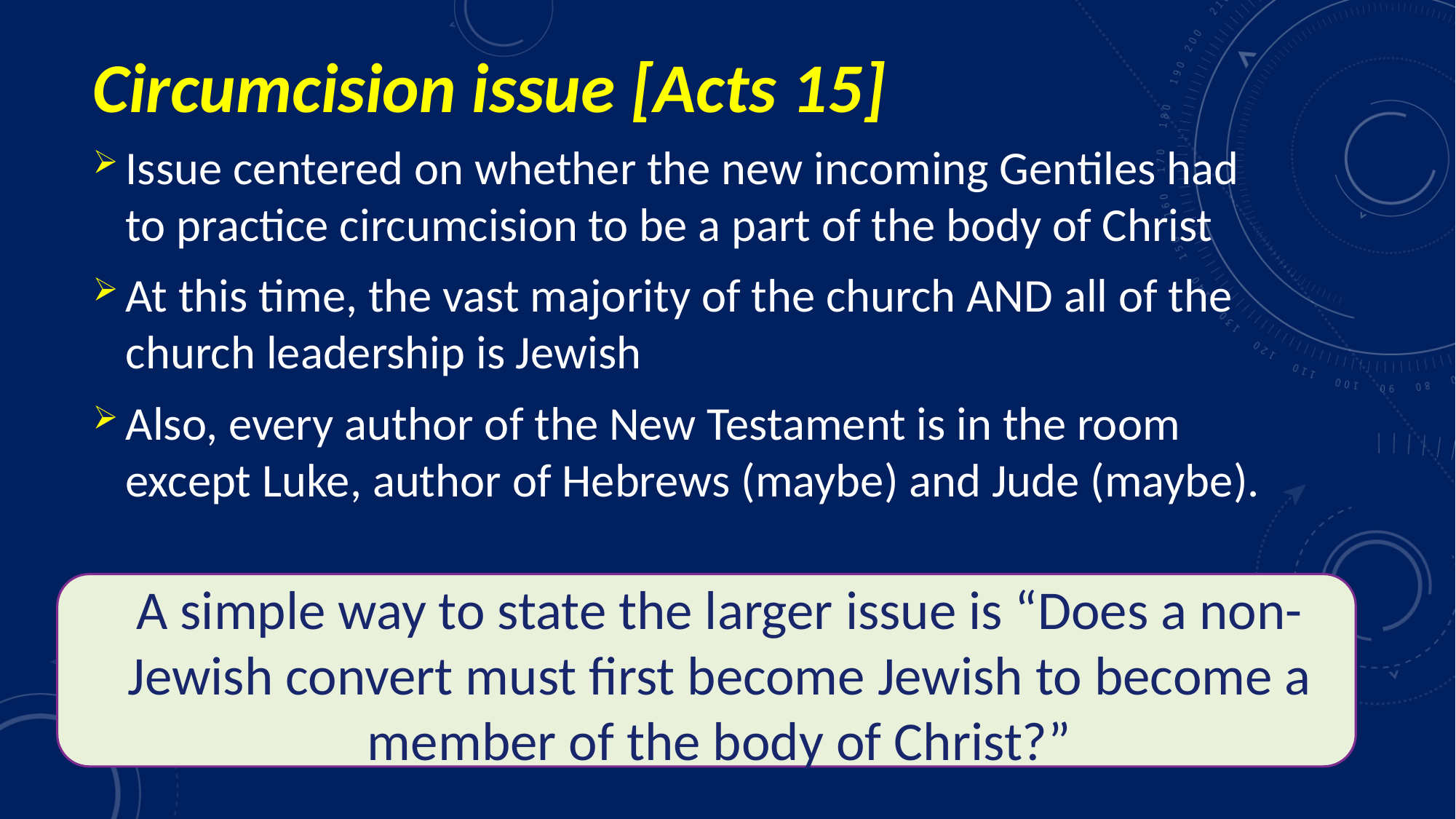

# Circumcision issue [Acts 15]
Issue centered on whether the new incoming Gentiles had to practice circumcision to be a part of the body of Christ
At this time, the vast majority of the church AND all of the church leadership is Jewish
Also, every author of the New Testament is in the room except Luke, author of Hebrews (maybe) and Jude (maybe).
A simple way to state the larger issue is “Does a non- Jewish convert must first become Jewish to become a member of the body of Christ?”